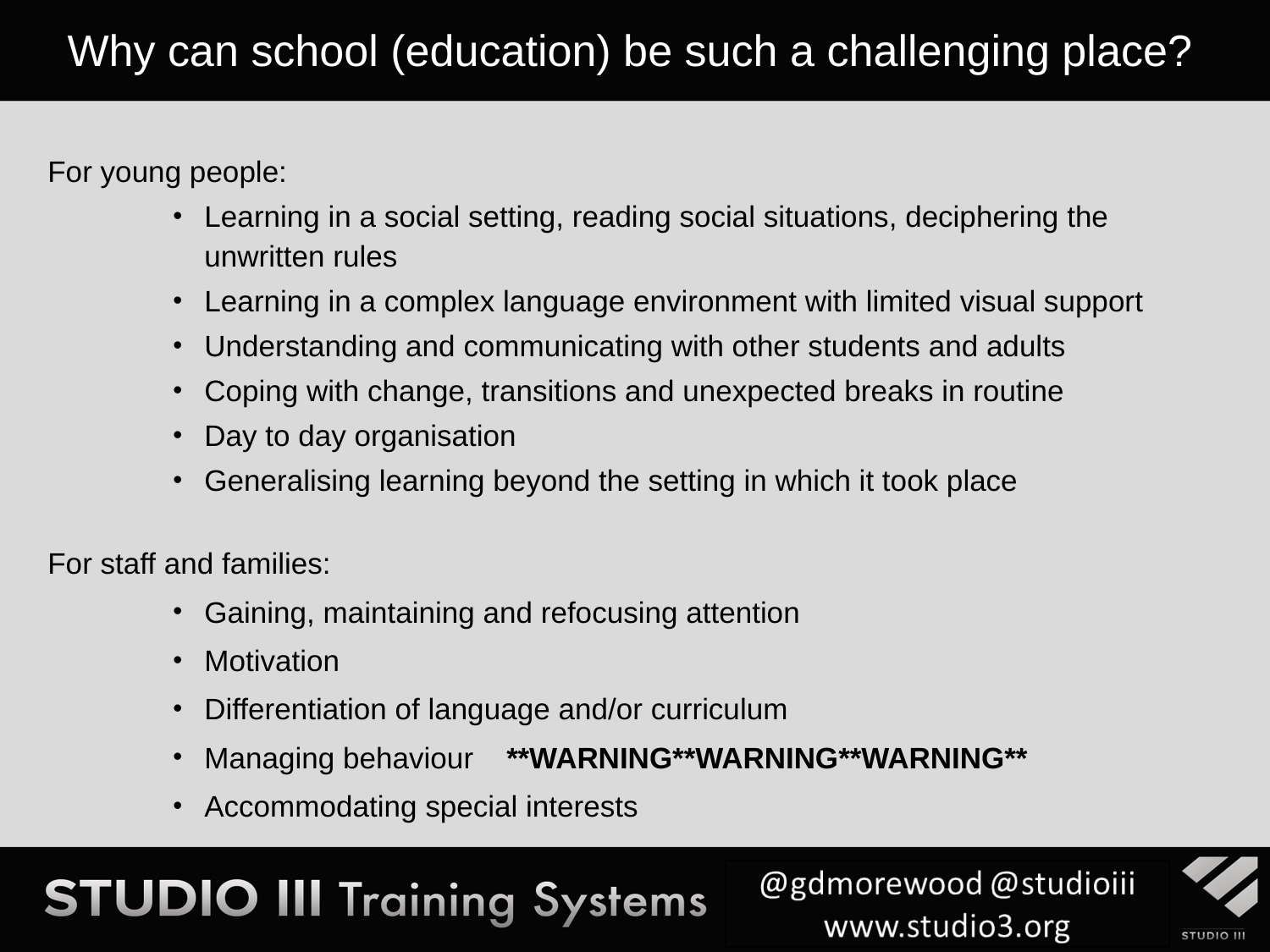

# Why can school (education) be such a challenging place?
For young people:
Learning in a social setting, reading social situations, deciphering the unwritten rules
Learning in a complex language environment with limited visual support
Understanding and communicating with other students and adults
Coping with change, transitions and unexpected breaks in routine
Day to day organisation
Generalising learning beyond the setting in which it took place

For staff and families:
Gaining, maintaining and refocusing attention
Motivation
Differentiation of language and/or curriculum
Managing behaviour    **WARNING**WARNING**WARNING**
Accommodating special interests